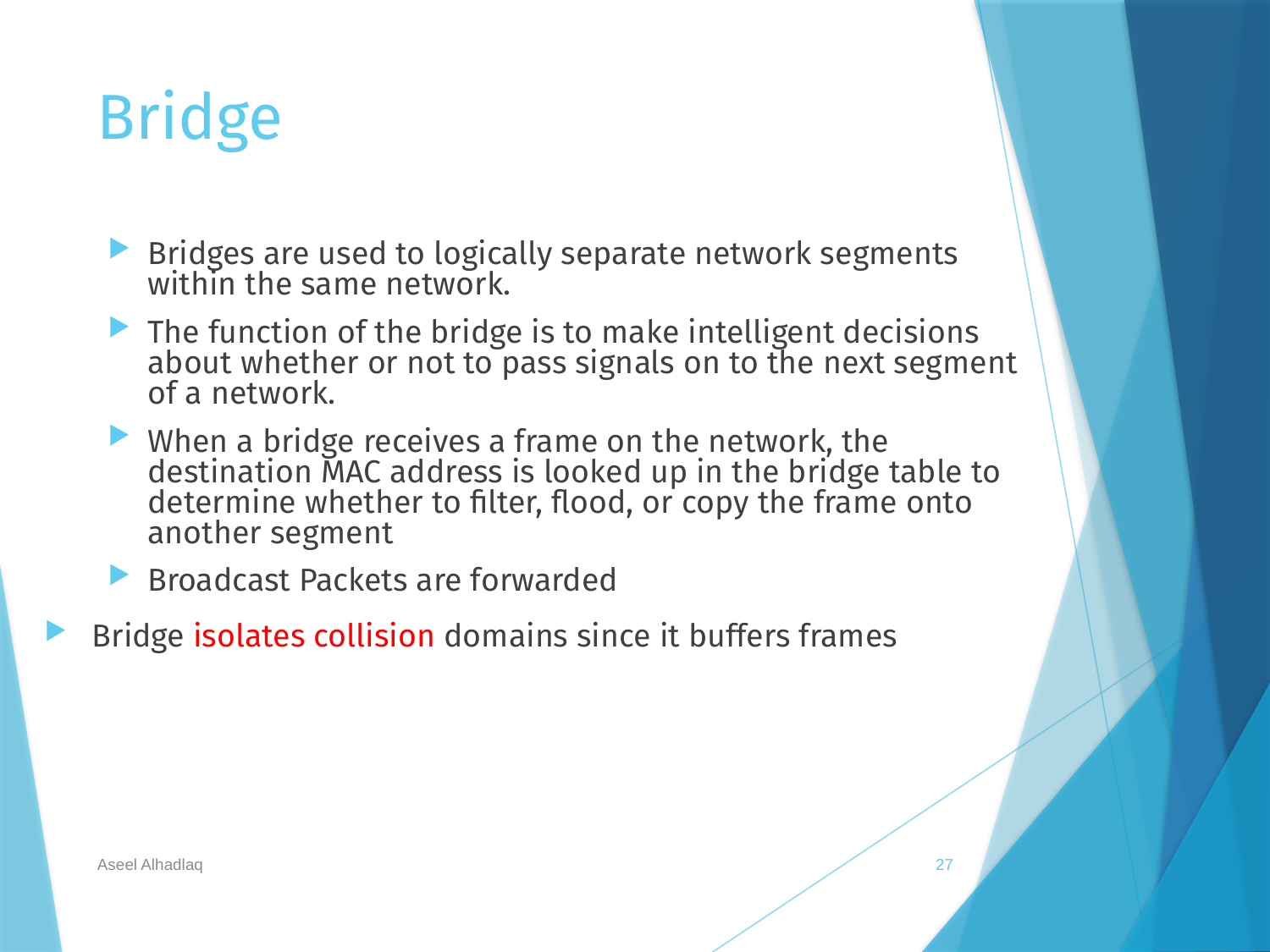

# Bridge
Bridges are used to logically separate network segments within the same network.
The function of the bridge is to make intelligent decisions about whether or not to pass signals on to the next segment of a network.
When a bridge receives a frame on the network, the destination MAC address is looked up in the bridge table to determine whether to filter, flood, or copy the frame onto another segment
Broadcast Packets are forwarded
Bridge isolates collision domains since it buffers frames

Aseel Alhadlaq
27